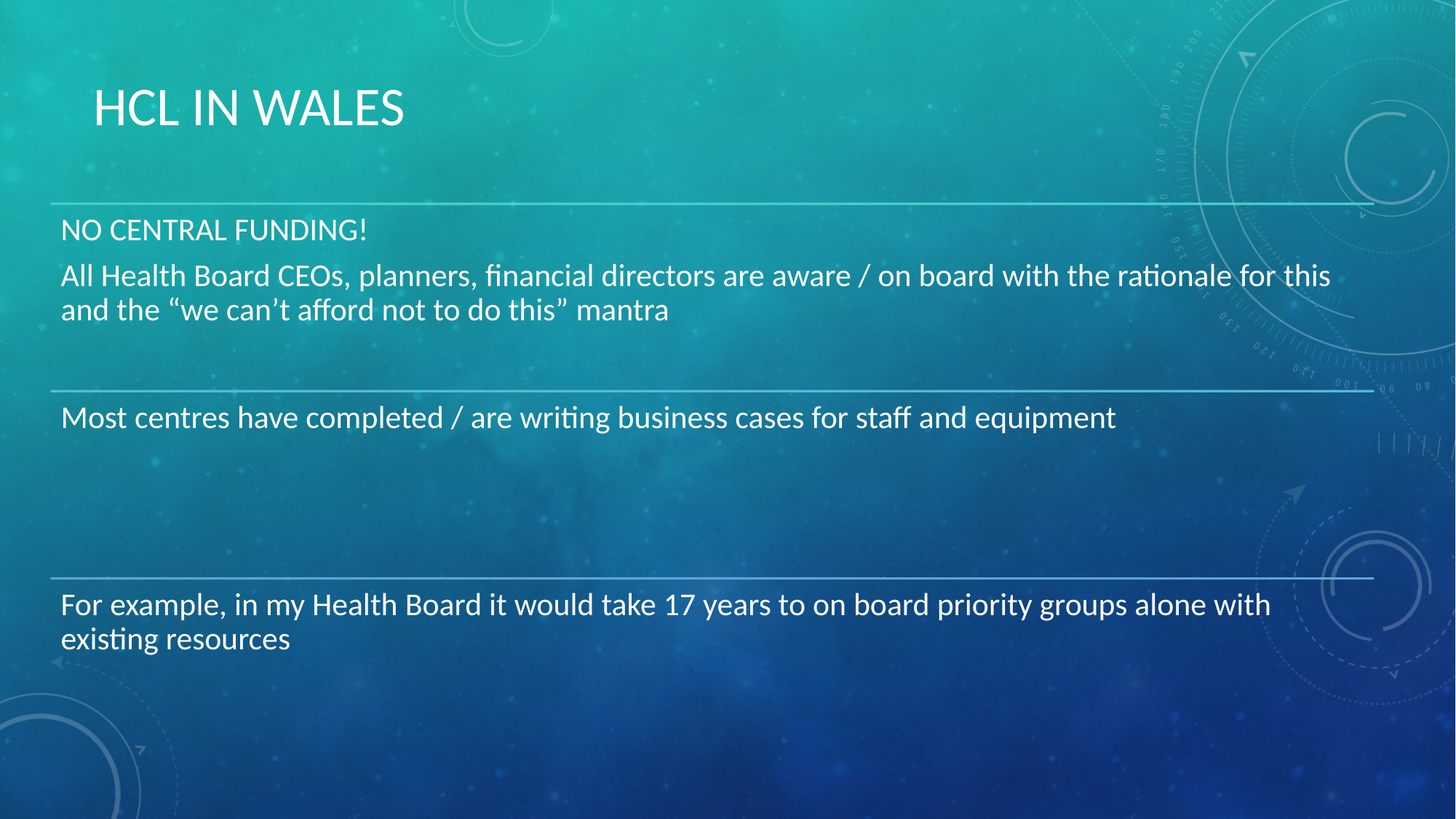

# HCL in Wales
NO CENTRAL FUNDING!
All Health Board CEOs, planners, financial directors are aware / on board with the rationale for this and the “we can’t afford not to do this” mantra

Most centres have completed / are writing business cases for staff and equipment
For example, in my Health Board it would take 17 years to on board priority groups alone with existing resources